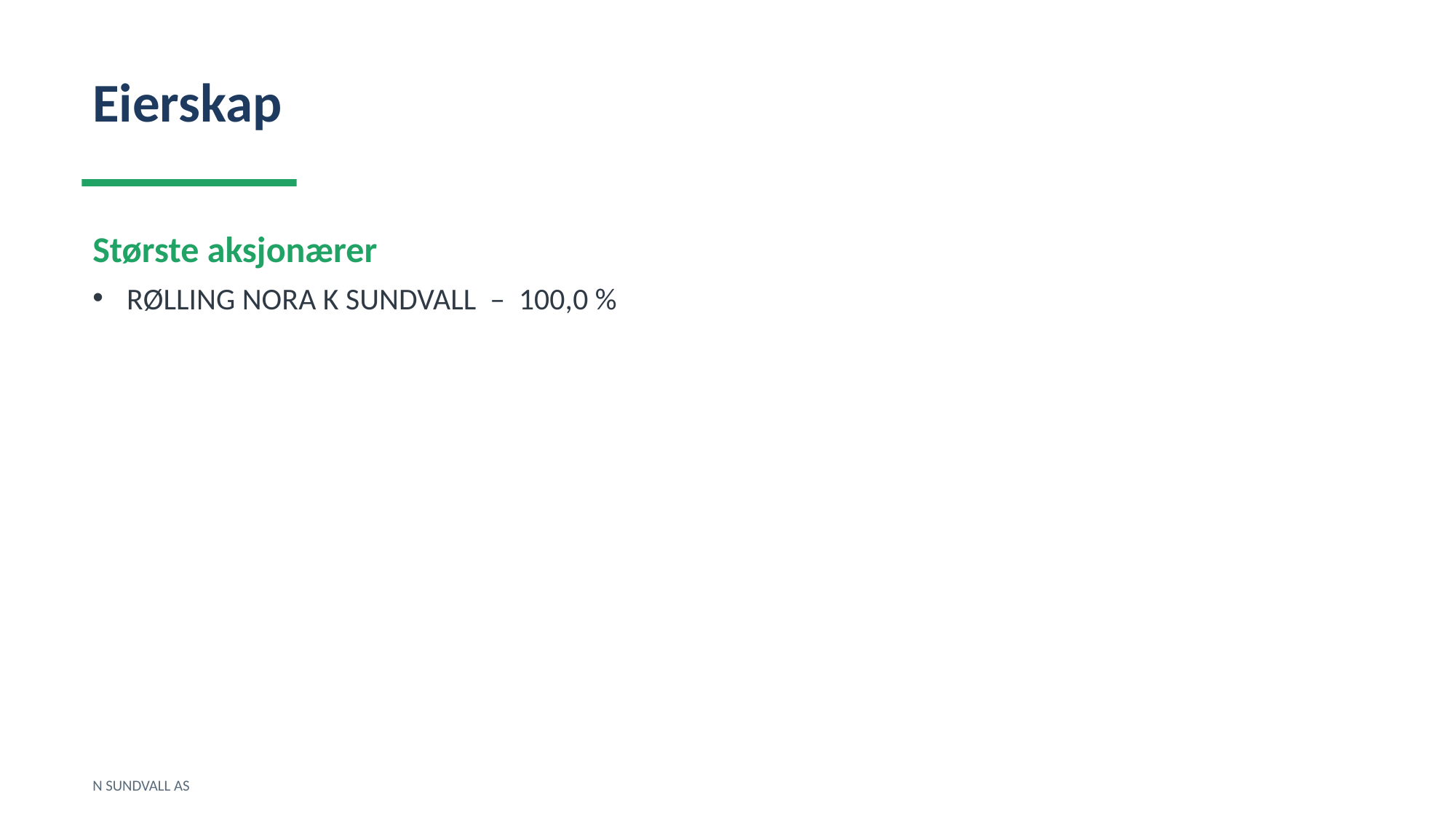

Eierskap

Største aksjonærer
RØLLING NORA K SUNDVALL  –  100,0 %
N SUNDVALL AS